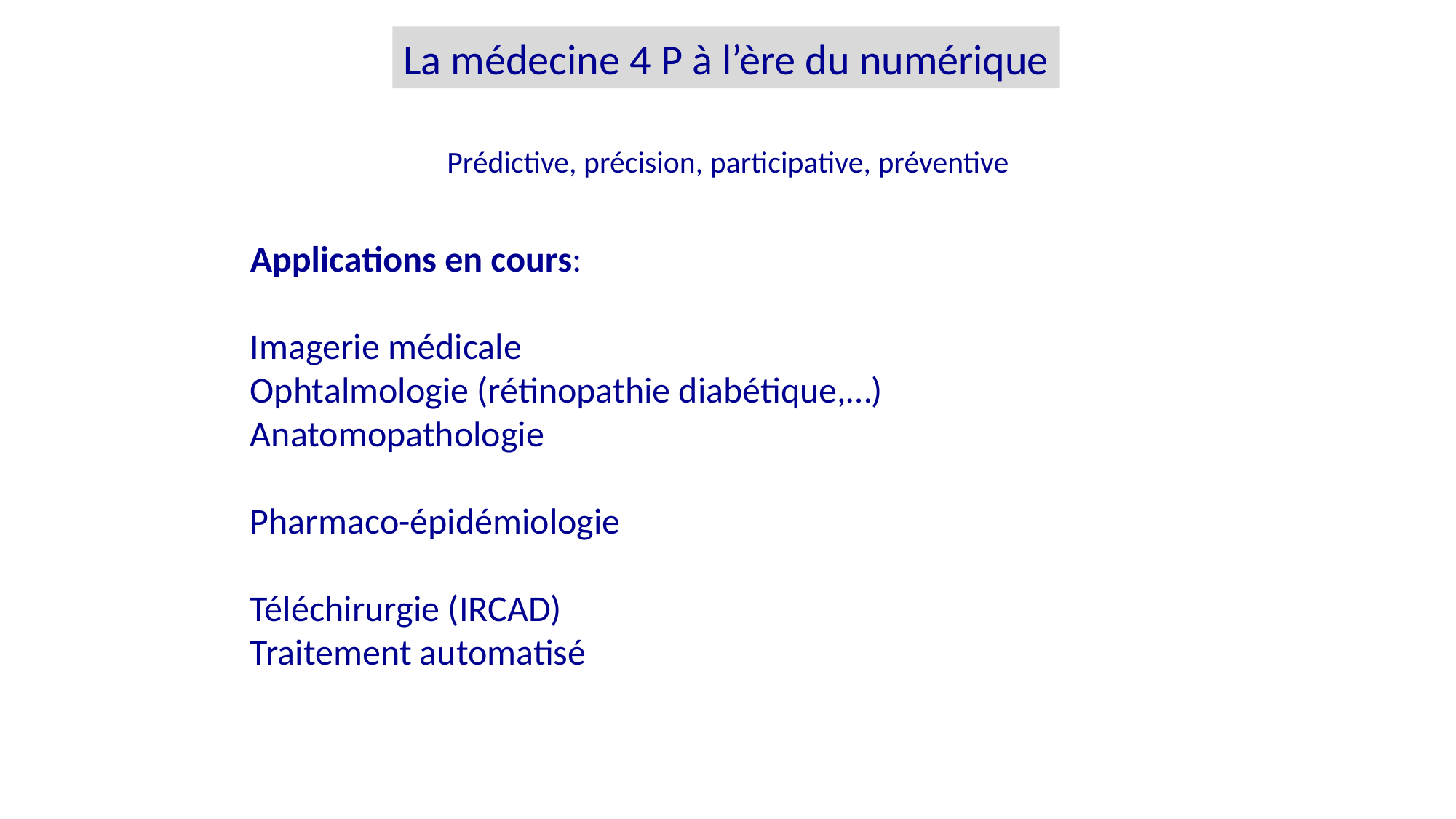

La médecine 4 P à l’ère du numérique
Prédictive, précision, participative, préventive
Applications en cours:

Imagerie médicale
Ophtalmologie (rétinopathie diabétique,…)
Anatomopathologie

Pharmaco-épidémiologie

Téléchirurgie (IRCAD)
Traitement automatisé